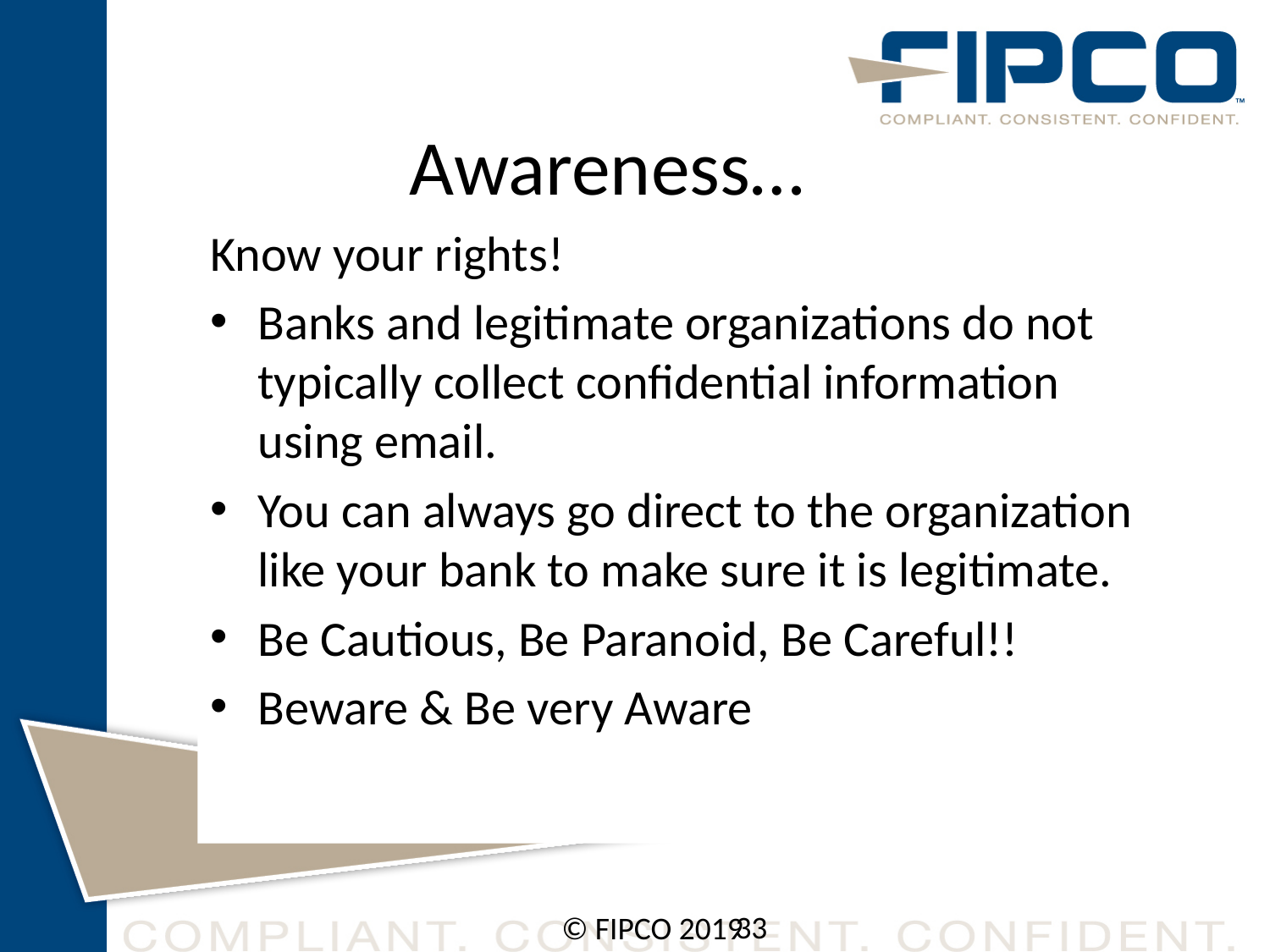

# Awareness…
Know your rights!
Banks and legitimate organizations do not typically collect confidential information using email.
You can always go direct to the organization like your bank to make sure it is legitimate.
Be Cautious, Be Paranoid, Be Careful!!
Beware & Be very Aware